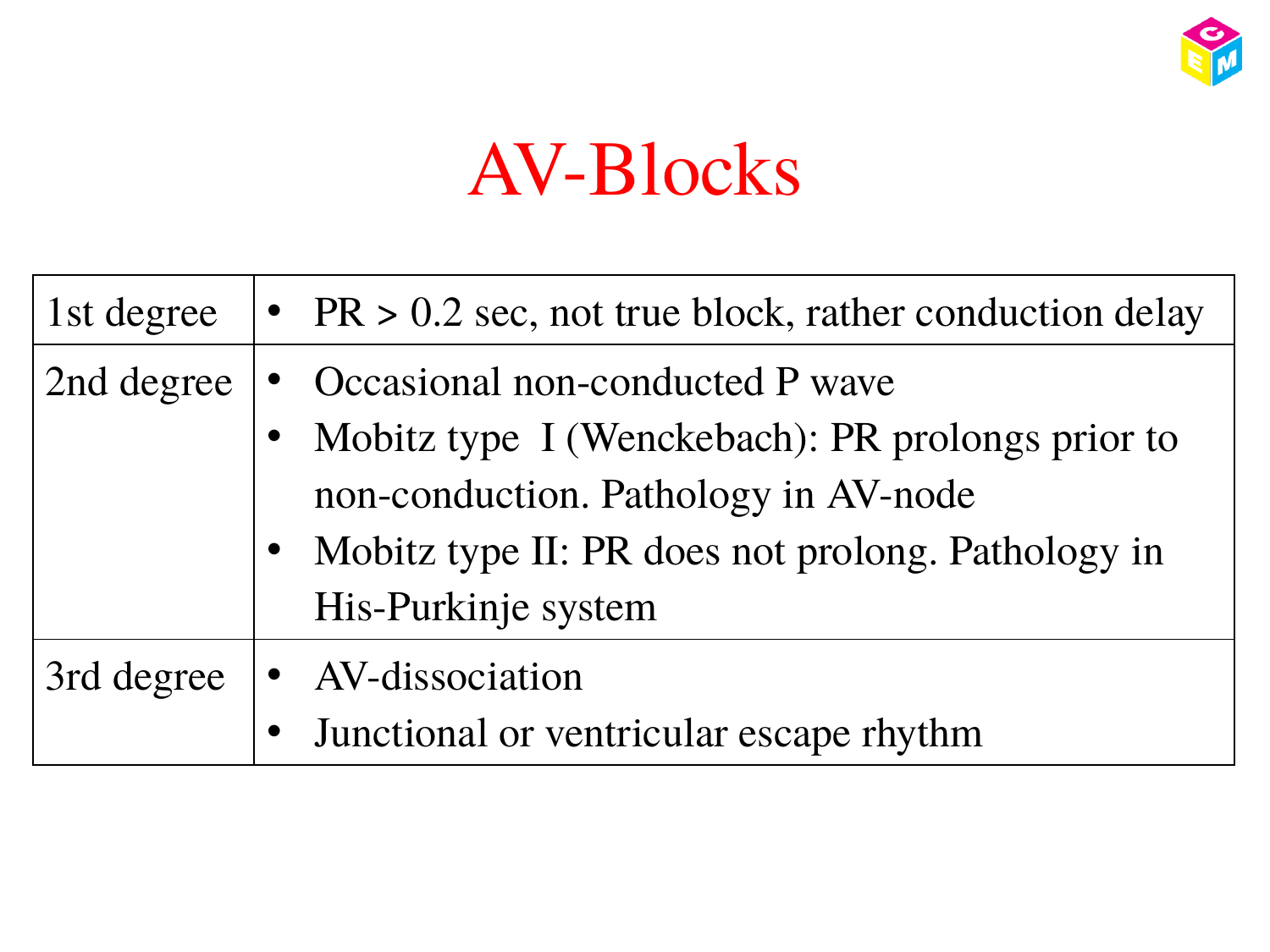

# AV-Blocks
| 1st degree | PR > 0.2 sec, not true block, rather conduction delay |
| --- | --- |
| 2nd degree | Occasional non-conducted P wave Mobitz type I (Wenckebach): PR prolongs prior to non-conduction. Pathology in AV-node Mobitz type II: PR does not prolong. Pathology in His-Purkinje system |
| 3rd degree | AV-dissociation Junctional or ventricular escape rhythm |